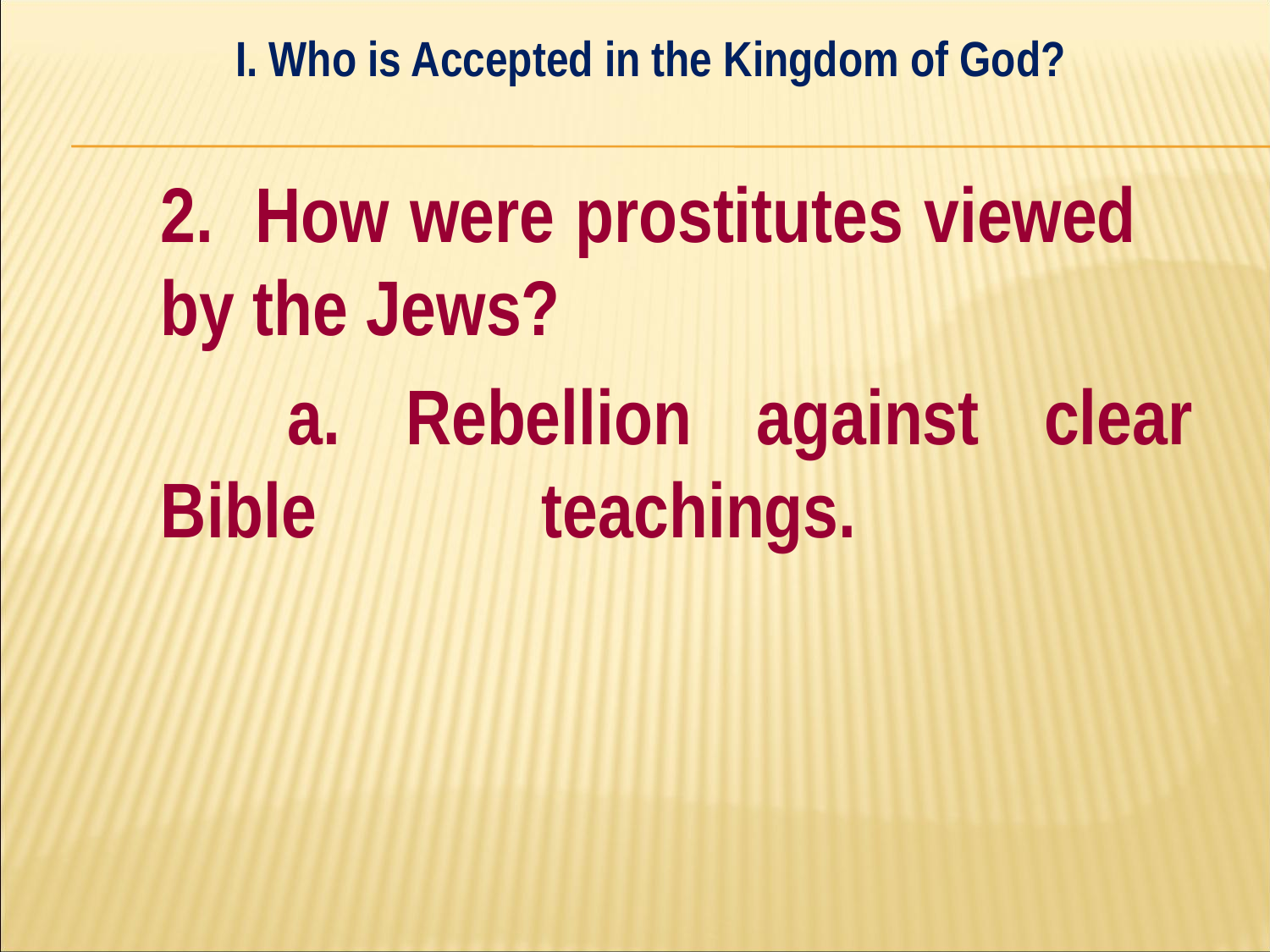

I. Who is Accepted in the Kingdom of God?
#
	2.  How were prostitutes viewed 	by the Jews?
		a. Rebellion against clear Bible 		teachings.